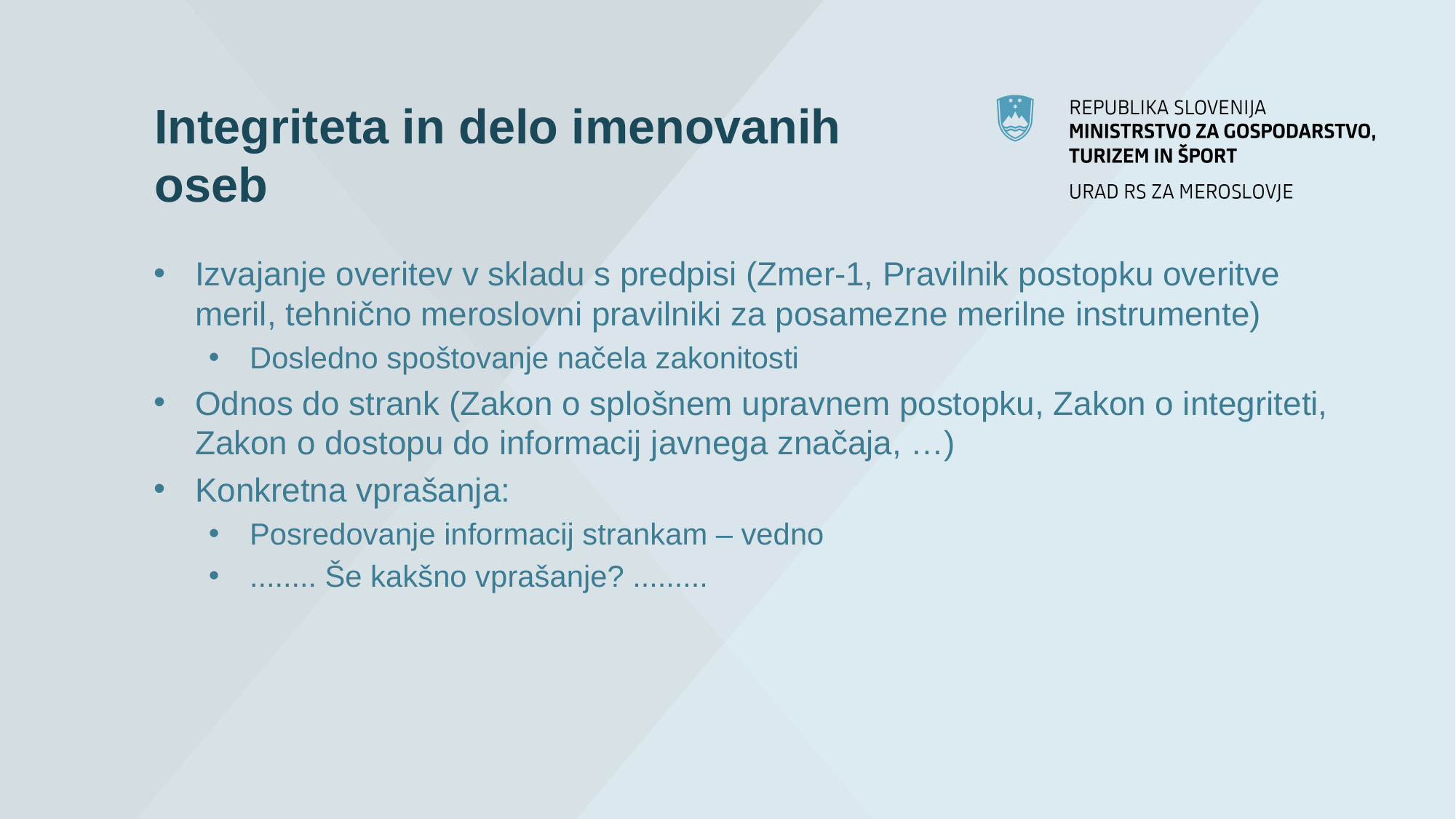

# Integriteta in delo imenovanih oseb
Izvajanje overitev v skladu s predpisi (Zmer-1, Pravilnik postopku overitve meril, tehnično meroslovni pravilniki za posamezne merilne instrumente)
Dosledno spoštovanje načela zakonitosti
Odnos do strank (Zakon o splošnem upravnem postopku, Zakon o integriteti, Zakon o dostopu do informacij javnega značaja, …)
Konkretna vprašanja:
Posredovanje informacij strankam – vedno
........ Še kakšno vprašanje? .........